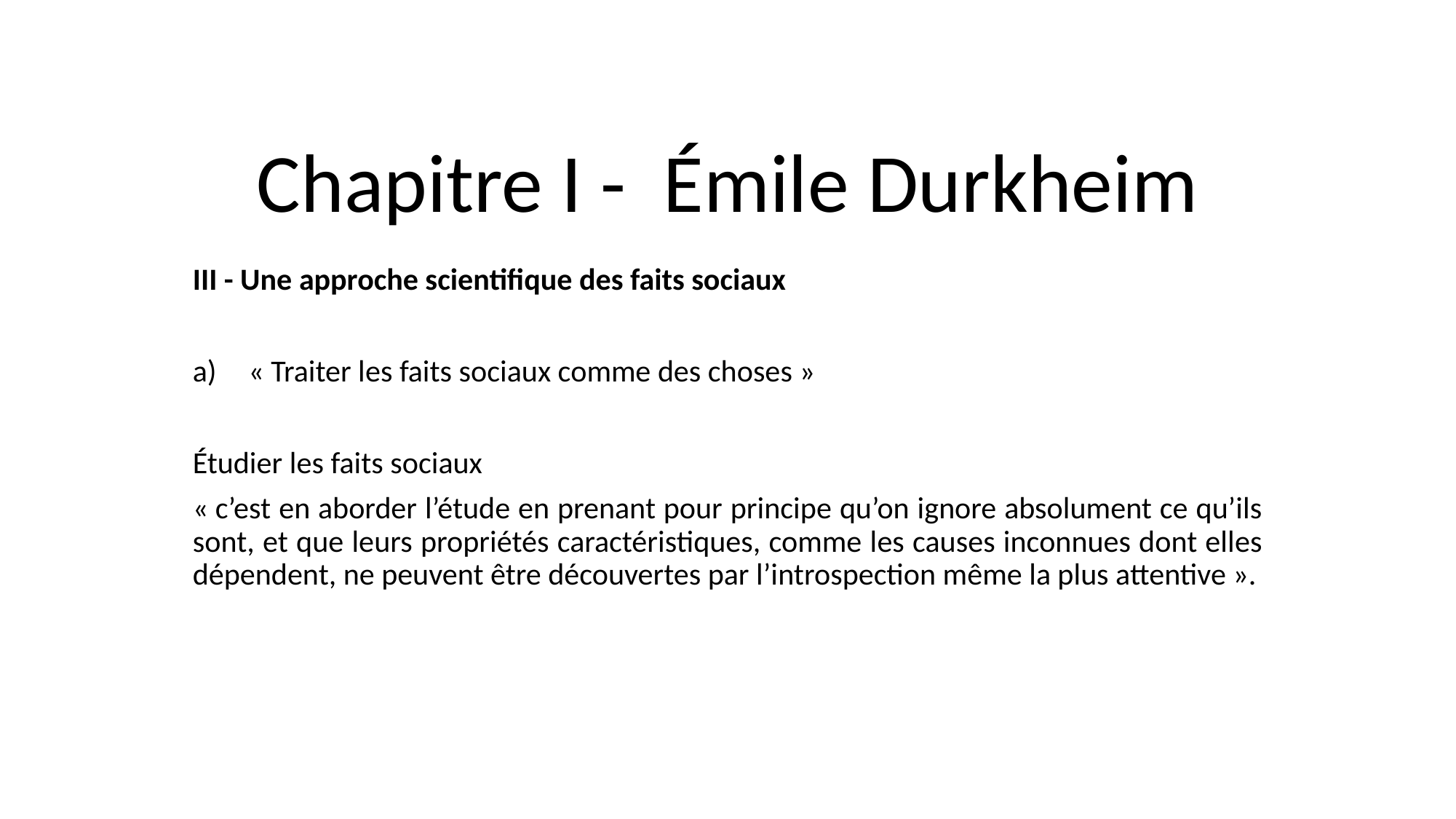

# Chapitre I -  Émile Durkheim
III - Une approche scientifique des faits sociaux

« Traiter les faits sociaux comme des choses »

Étudier les faits sociaux
« c’est en aborder l’étude en prenant pour principe qu’on ignore absolument ce qu’ils sont, et que leurs propriétés caractéristiques, comme les causes inconnues dont elles dépendent, ne peuvent être découvertes par l’introspection même la plus attentive ».